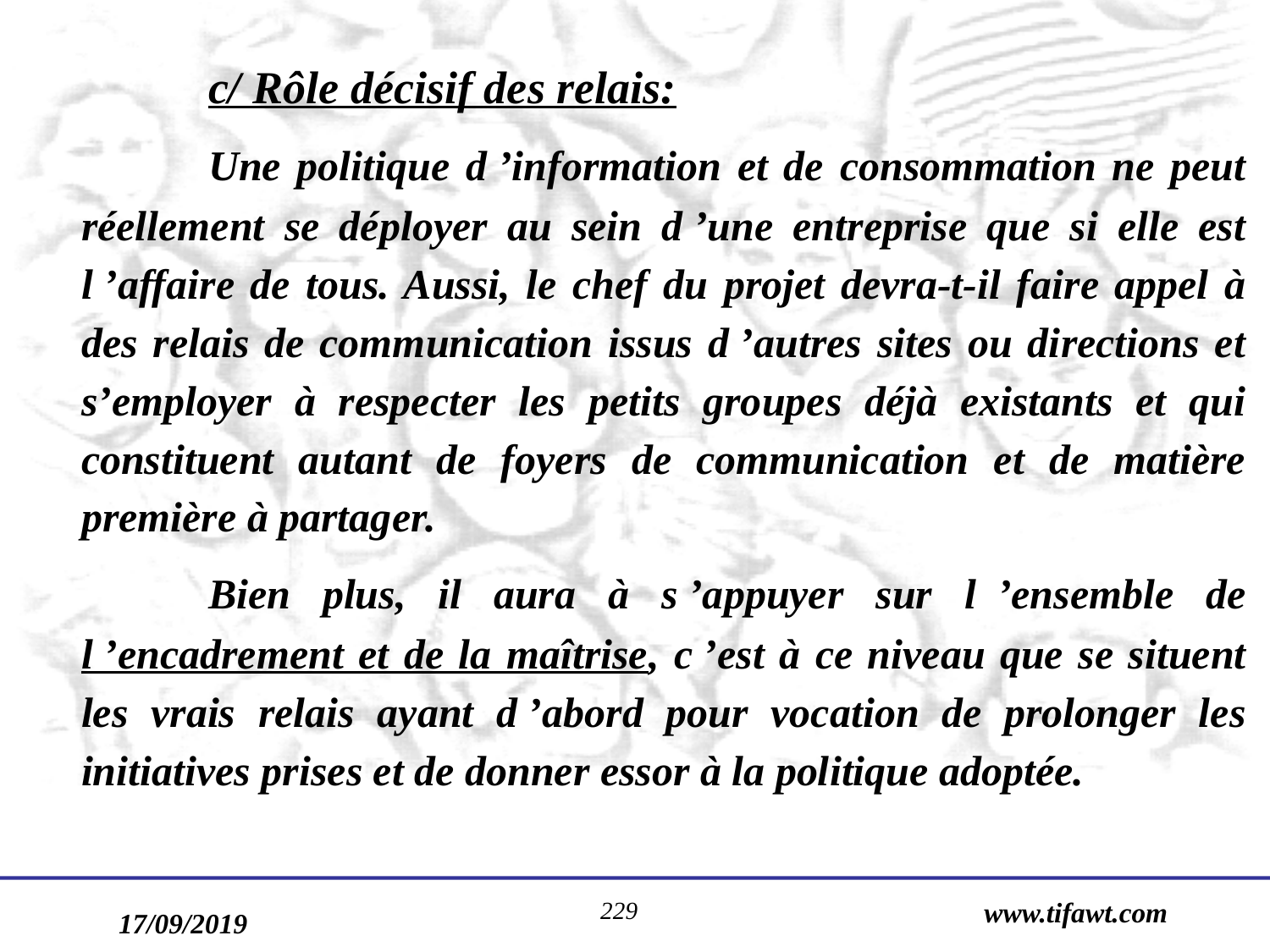

c/ Rôle décisif des relais:
		Une politique d ’information et de consommation ne peut réellement se déployer au sein d ’une entreprise que si elle est l ’affaire de tous. Aussi, le chef du projet devra-t-il faire appel à des relais de communication issus d ’autres sites ou directions et s’employer à respecter les petits groupes déjà existants et qui constituent autant de foyers de communication et de matière première à partager.
		Bien plus, il aura à s ’appuyer sur l  ’ensemble de l ’encadrement et de la maîtrise, c ’est à ce niveau que se situent les vrais relais ayant d ’abord pour vocation de prolonger les initiatives prises et de donner essor à la politique adoptée.

229
www.tifawt.com
17/09/2019